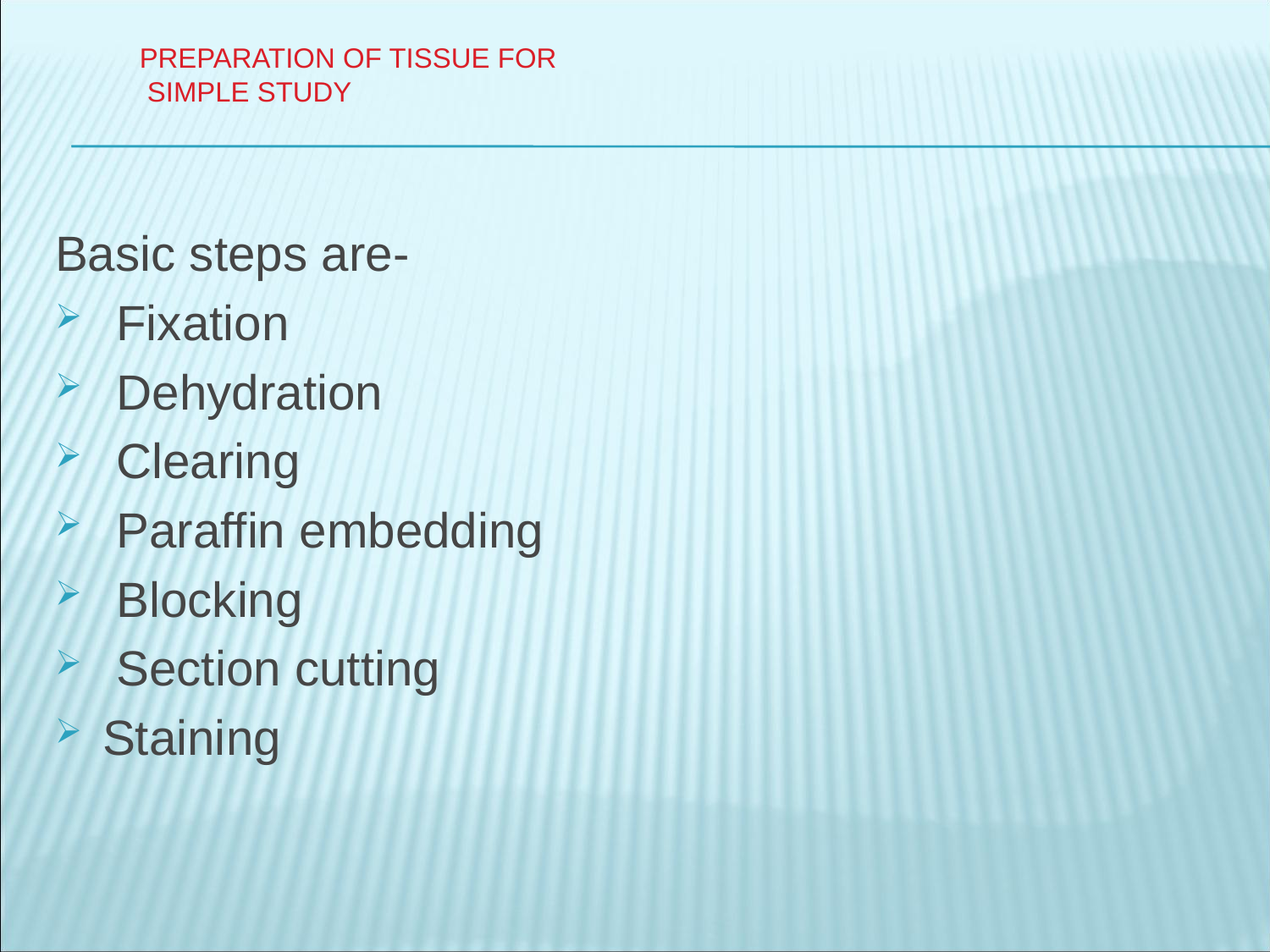

# preparation of tissue for simple study
Basic steps are-
 Fixation
 Dehydration
 Clearing
 Paraffin embedding
 Blocking
 Section cutting
Staining